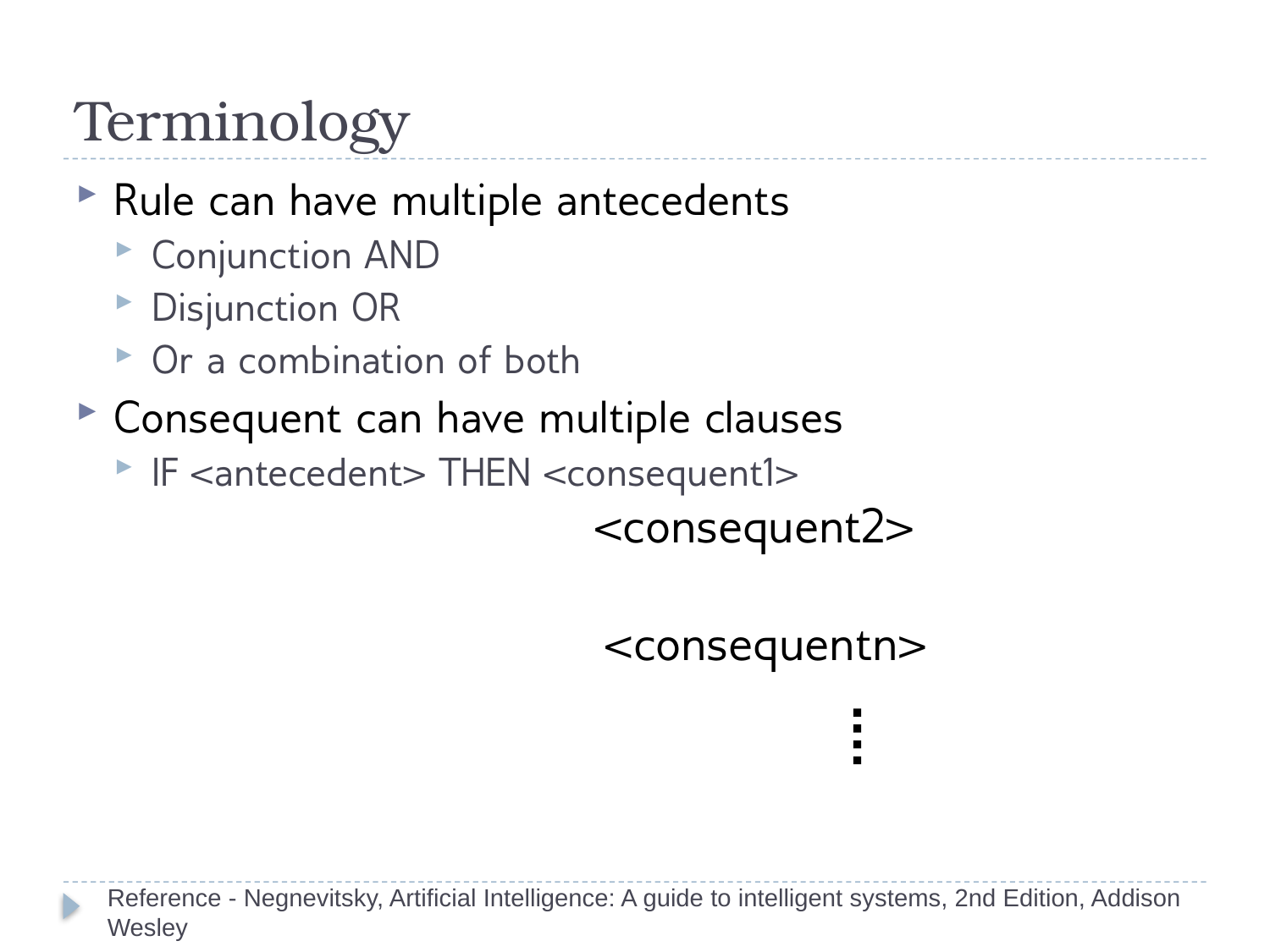

# Terminology
Rule can have multiple antecedents
Conjunction AND
Disjunction OR
Or a combination of both
Consequent can have multiple clauses
IF <antecedent> THEN <consequent1>
			     <consequent2>

                         <consequentn>

Reference - Negnevitsky, Artificial Intelligence: A guide to intelligent systems, 2nd Edition, Addison Wesley